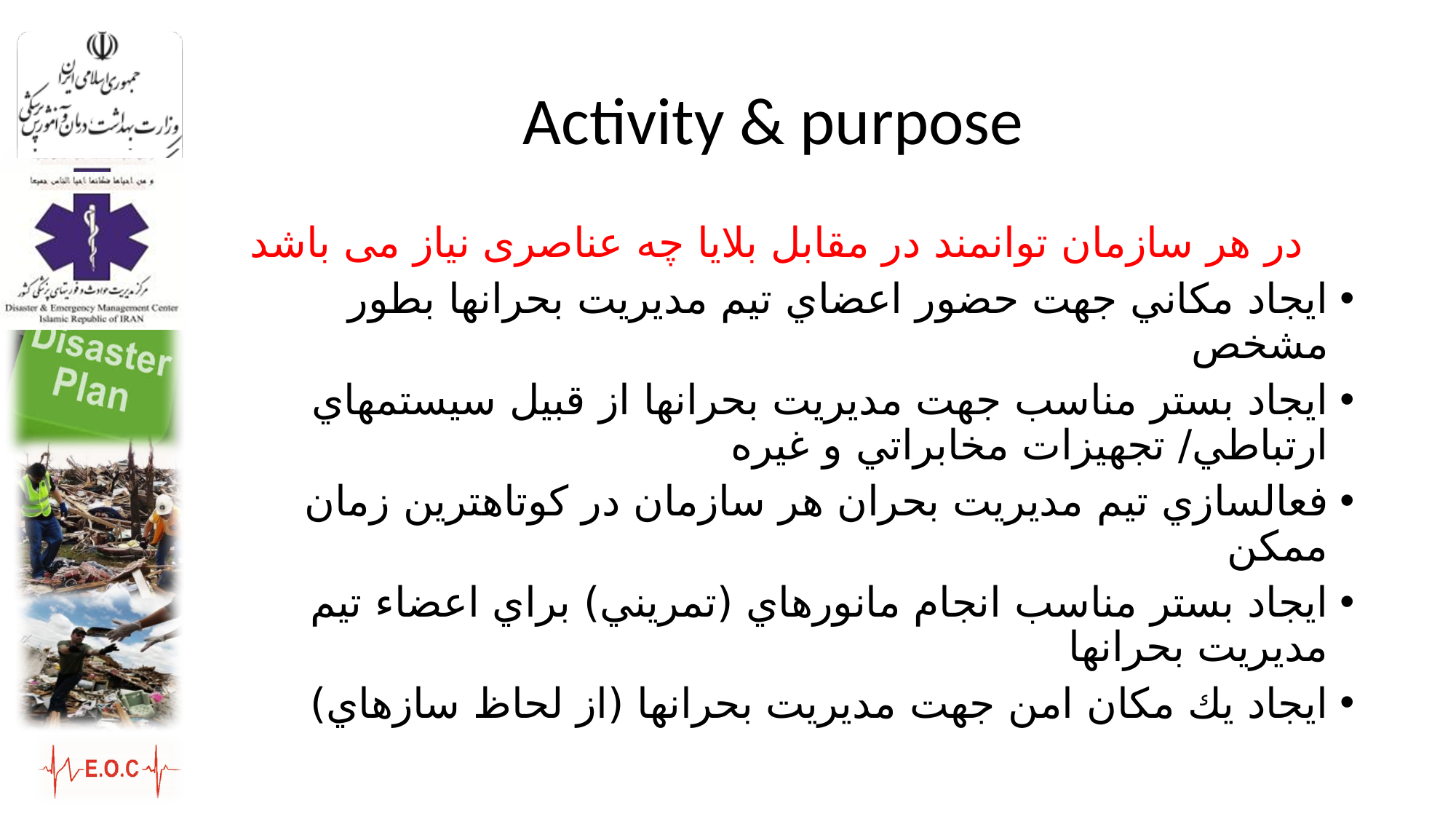

# Activity & purpose
در هر سازمان توانمند در مقابل بلایا چه عناصری نیاز می باشد
ايجاد مكاني جهت حضور اعضاي تيم مديريت بحران­ها بطور مشخص
ايجاد بستر مناسب جهت مديريت بحران­ها از قبيل سيستم­هاي ارتباطي/ تجهيزات مخابراتي و غيره
فعال­سازي تيم مديريت بحران هر سازمان در كوتاهترين زمان ممكن
ايجاد بستر مناسب انجام مانورهاي (تمريني) براي اعضاء تيم مديريت بحران­ها
ايجاد يك مكان امن جهت مديريت بحران­ها (از لحاظ سازه­اي)

40